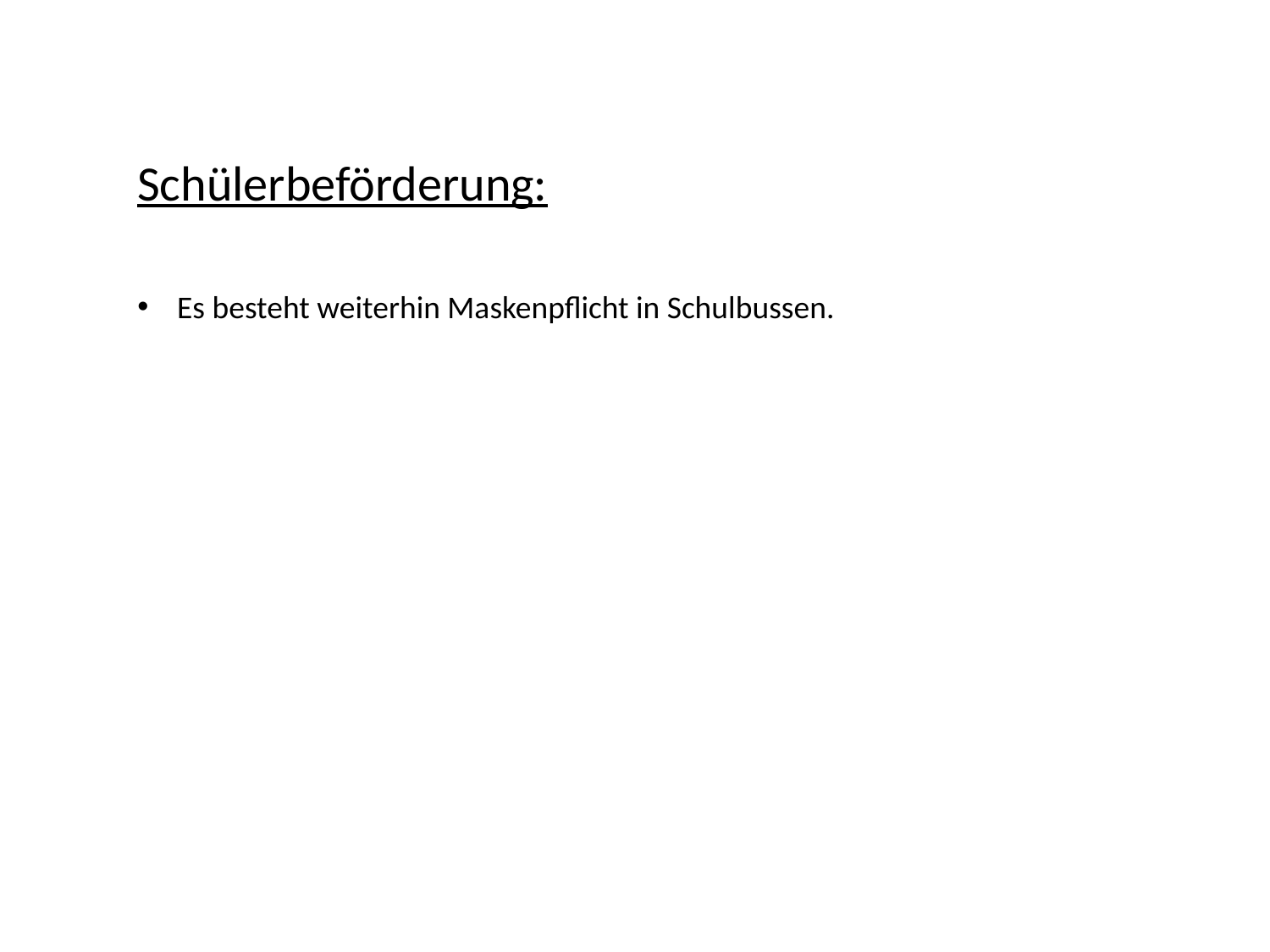

Schülerbeförderung:

Es besteht weiterhin Maskenpflicht in Schulbussen.